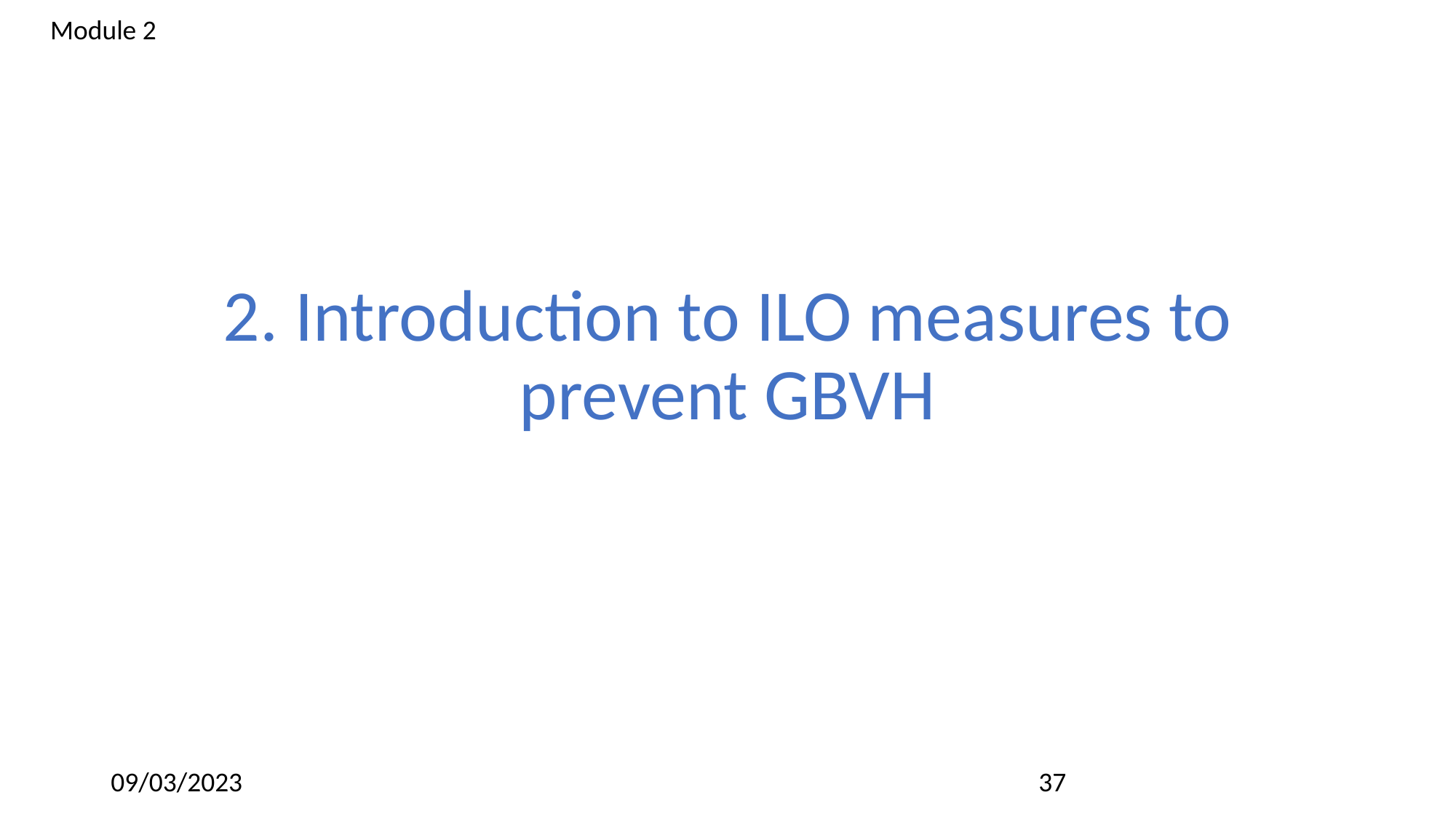

Module 2
# 2. Introduction to ILO measures to prevent GBVH
09/03/2023
37